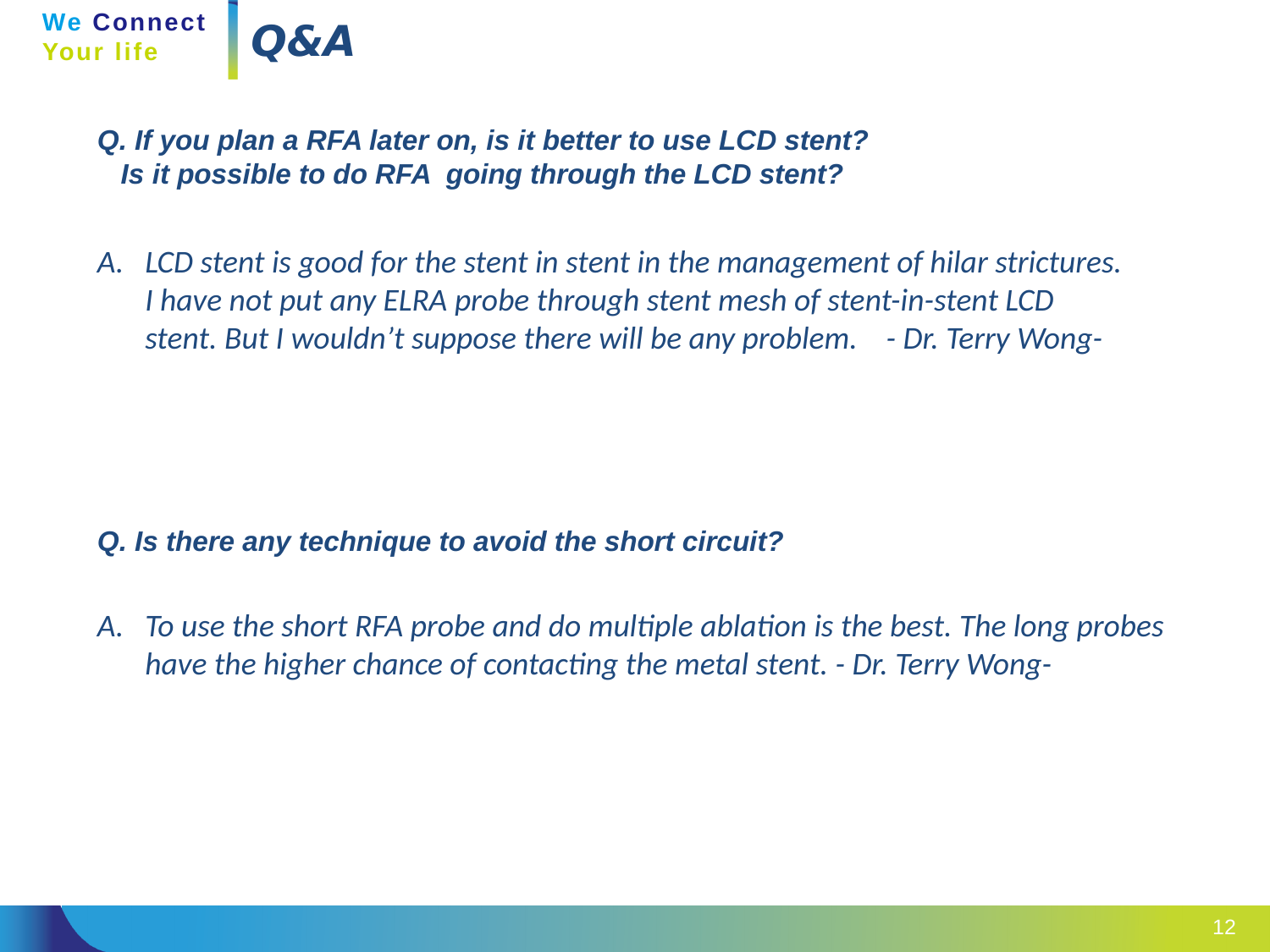

# Q&A
Q. If you plan a RFA later on, is it better to use LCD stent?
   Is it possible to do RFA  going through the LCD stent?

LCD stent is good for the stent in stent in the management of hilar strictures. I have not put any ELRA probe through stent mesh of stent-in-stent LCD stent. But I wouldn’t suppose there will be any problem.    - Dr. Terry Wong-

Q. Is there any technique to avoid the short circuit?

To use the short RFA probe and do multiple ablation is the best. The long probes have the higher chance of contacting the metal stent. - Dr. Terry Wong-

12